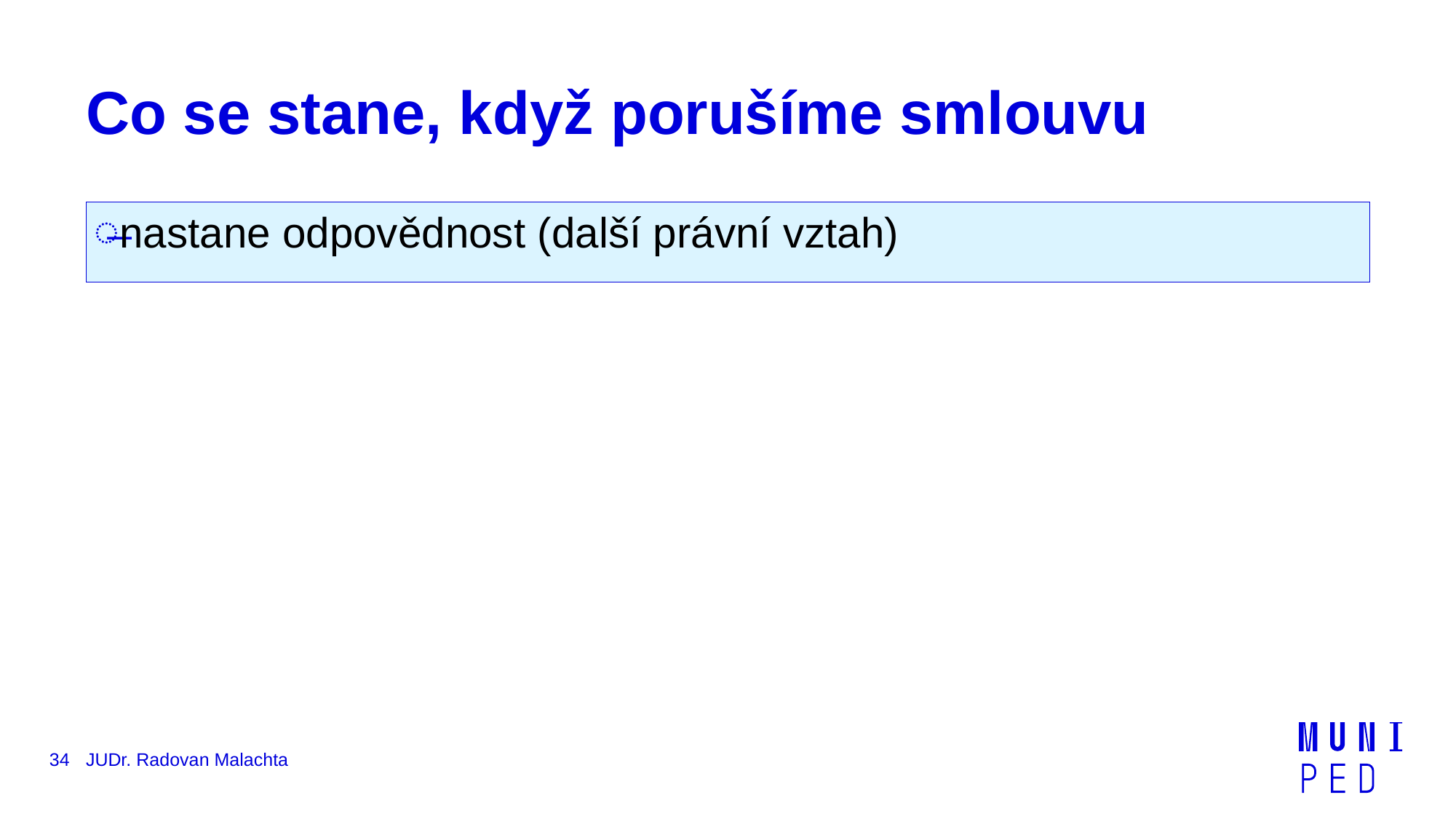

# Co se stane, když porušíme smlouvu
nastane odpovědnost (další právní vztah)
34
JUDr. Radovan Malachta